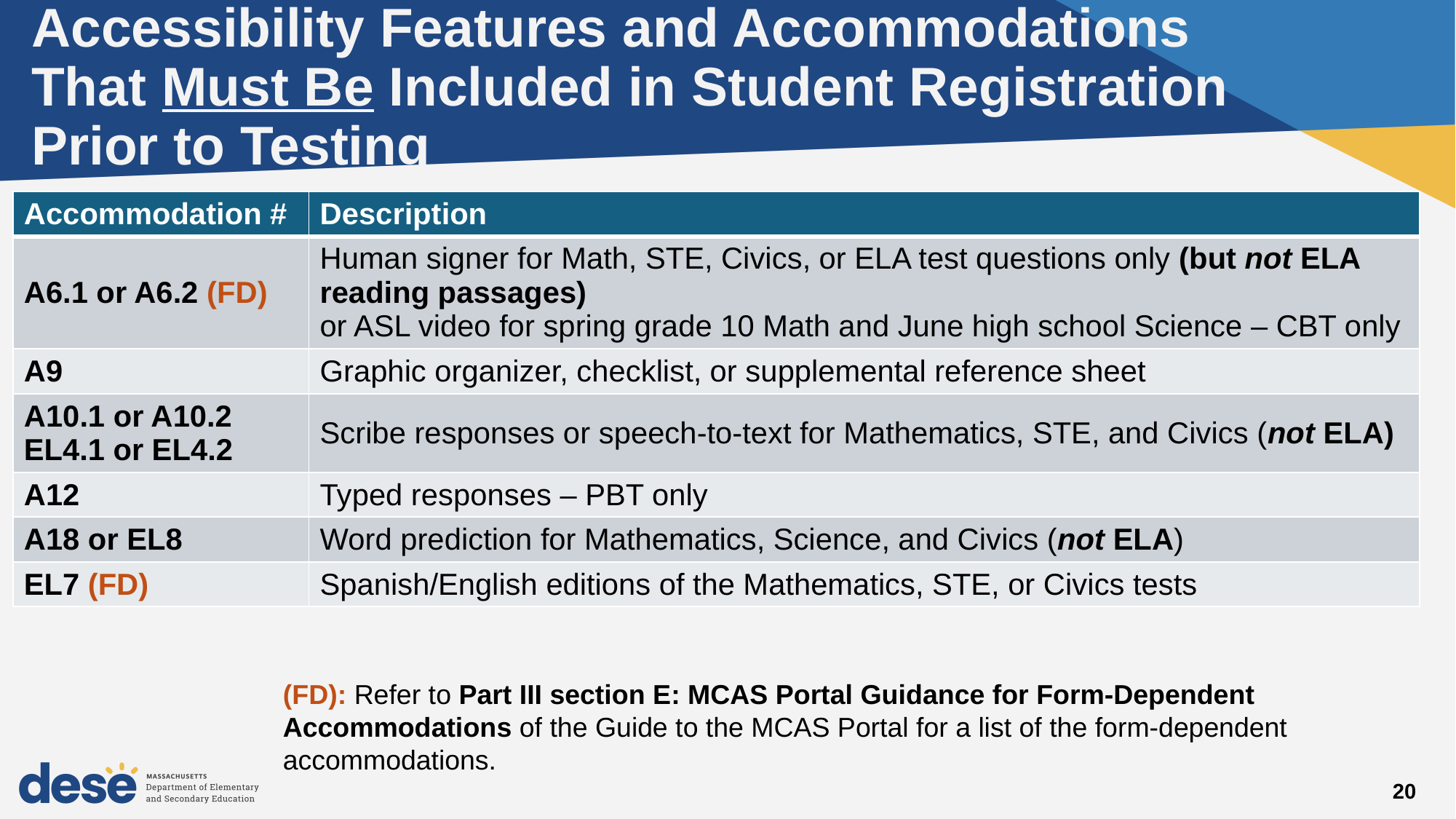

# Accessibility Features and Accommodations That Must Be Included in Student Registration Prior to Testing
| Accommodation # | Description |
| --- | --- |
| A6.1 or A6.2 (FD) | Human signer for Math, STE, Civics, or ELA test questions only (but not ELA reading passages) or ASL video for spring grade 10 Math and June high school Science – CBT only |
| A9 | Graphic organizer, checklist, or supplemental reference sheet |
| A10.1 or A10.2  EL4.1 or EL4.2 | Scribe responses or speech-to-text for Mathematics, STE, and Civics (not ELA) |
| A12 | Typed responses – PBT only |
| A18 or EL8 | Word prediction for Mathematics, Science, and Civics (not ELA) |
| EL7 (FD) | Spanish/English editions of the Mathematics, STE, or Civics tests |
(FD): Refer to Part III section E: MCAS Portal Guidance for Form-Dependent Accommodations of the Guide to the MCAS Portal for a list of the form-dependent accommodations.
20